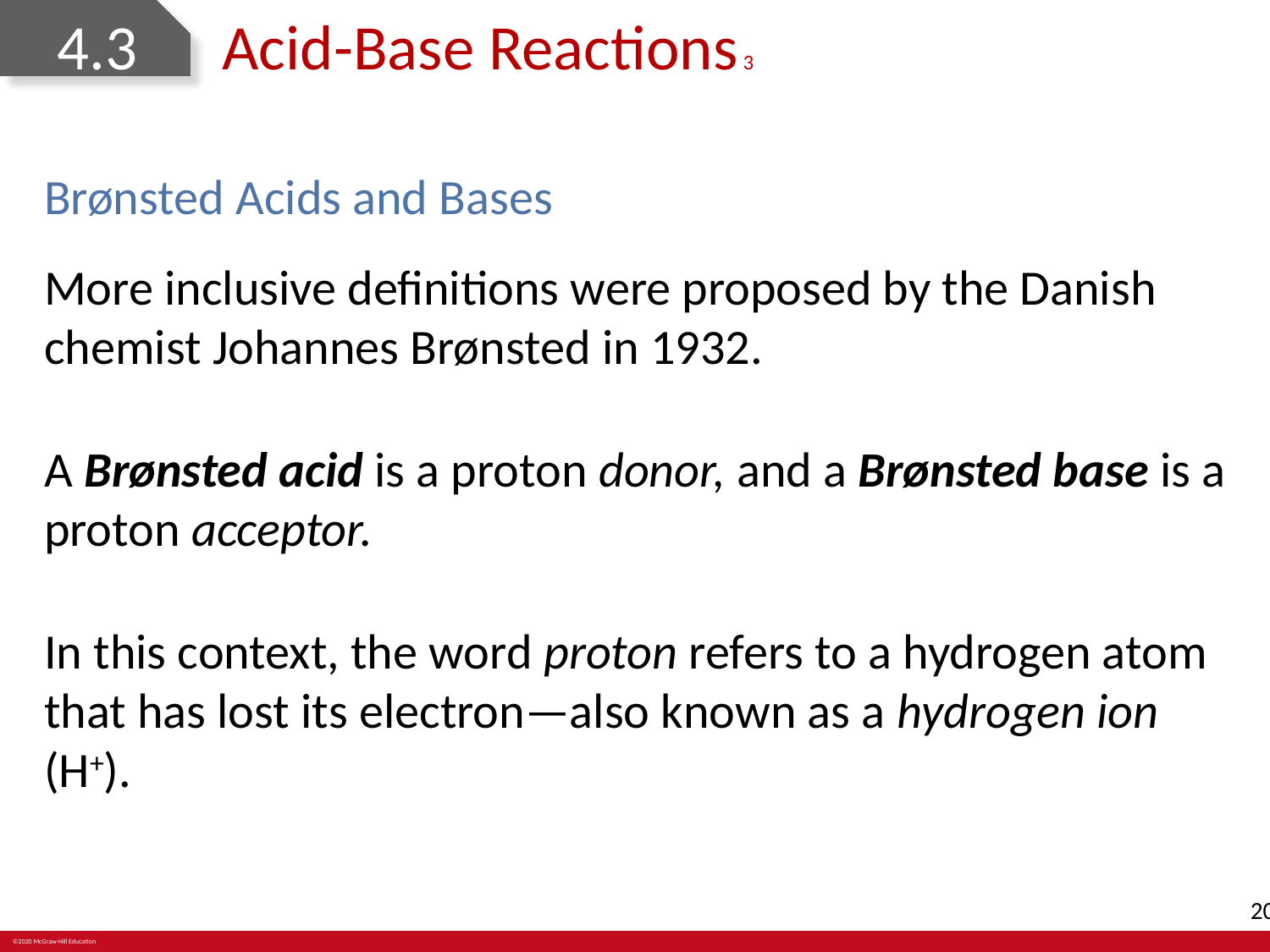

# 4.3	Acid-Base Reactions 3
Brønsted Acids and Bases
More inclusive definitions were proposed by the Danish chemist Johannes Brønsted in 1932.
A Brønsted acid is a proton donor, and a Brønsted base is a proton acceptor.
In this context, the word proton refers to a hydrogen atom that has lost its electron—also known as a hydrogen ion (H+).